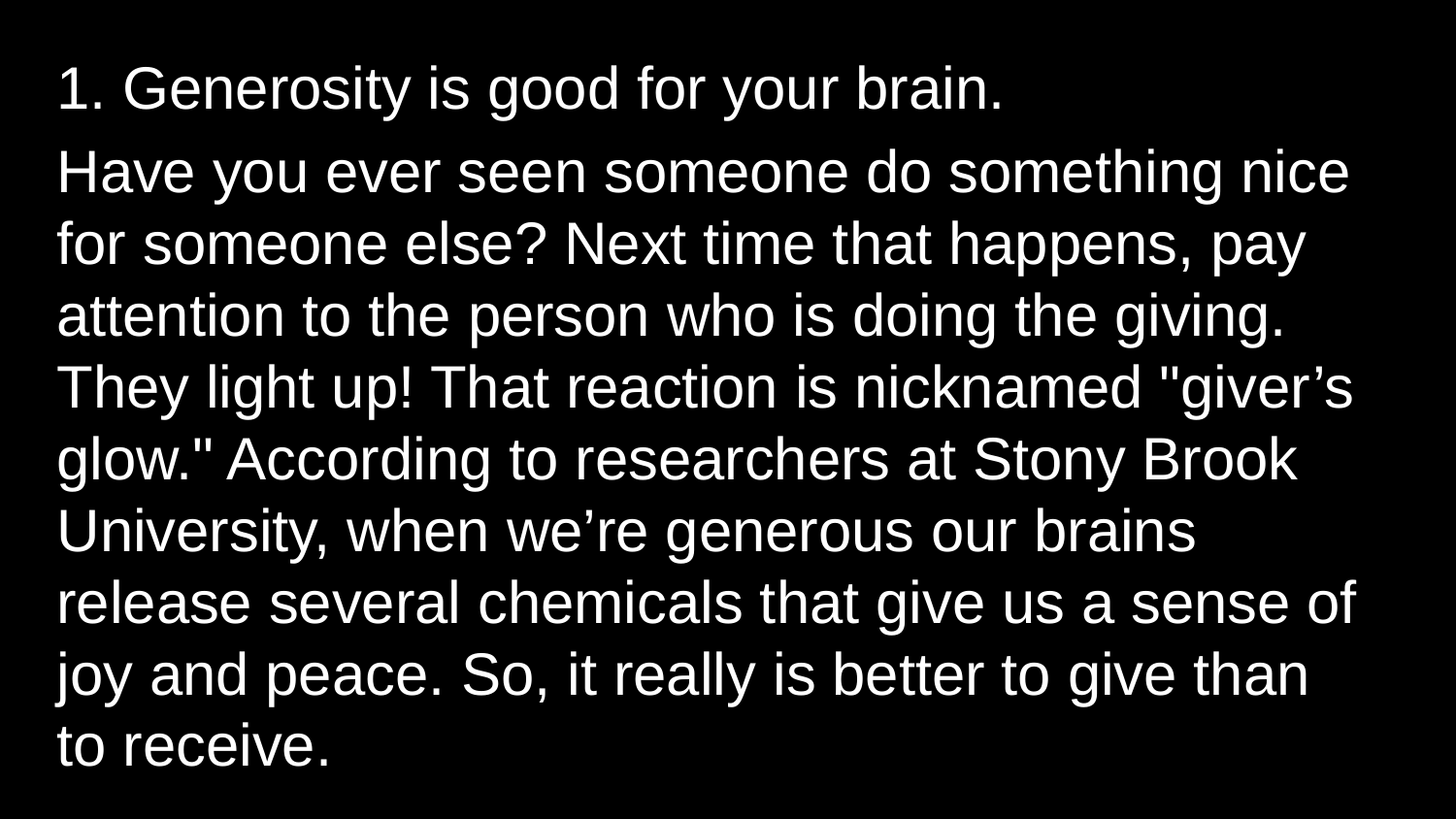

1. Generosity is good for your brain.
Have you ever seen someone do something nice for someone else? Next time that happens, pay attention to the person who is doing the giving. They light up! That reaction is nicknamed "giver’s glow." According to researchers at Stony Brook University, when we’re generous our brains release several chemicals that give us a sense of joy and peace. So, it really is better to give than to receive.